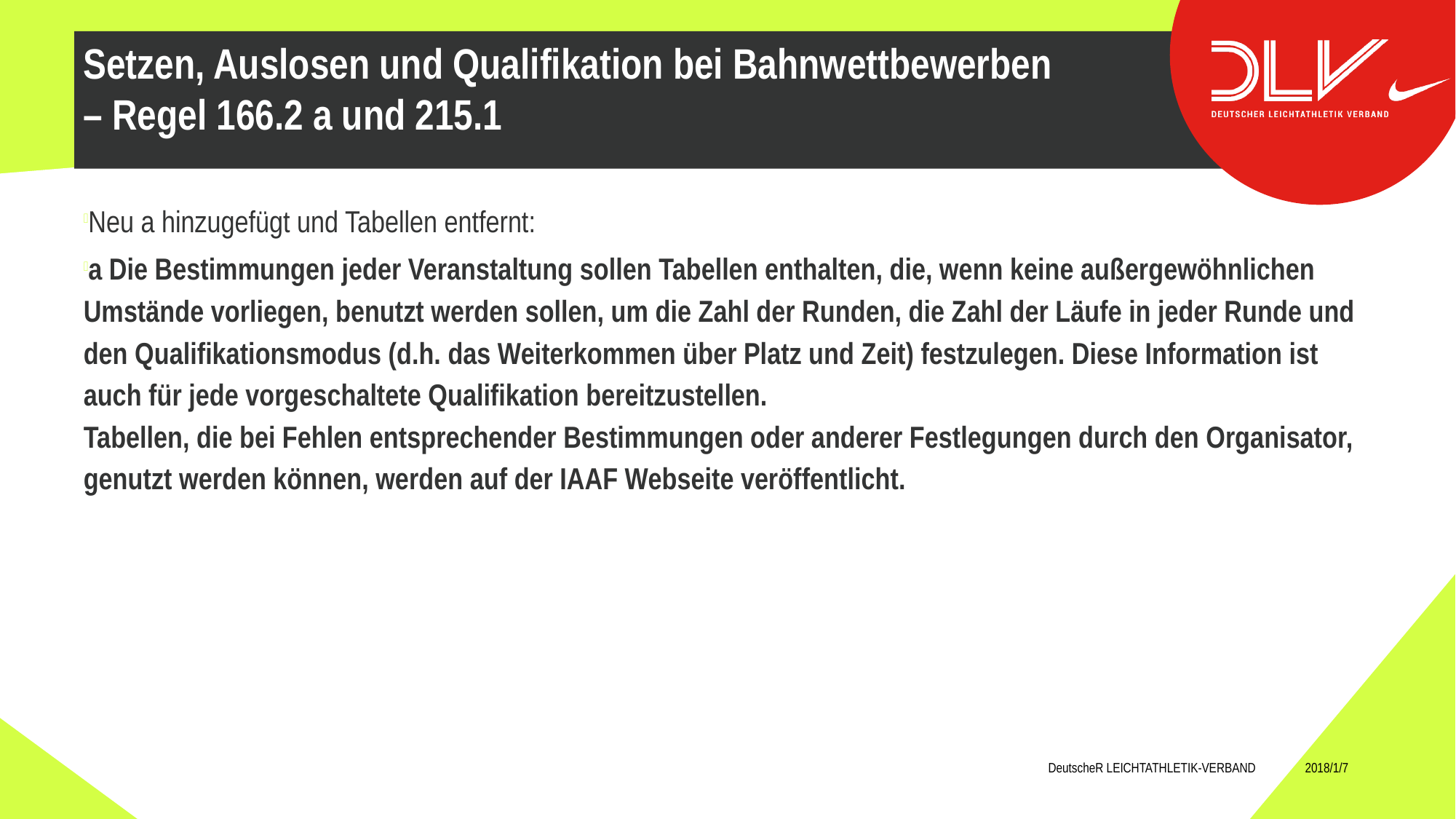

Neu a hinzugefügt und Tabellen entfernt:
a Die Bestimmungen jeder Veranstaltung sollen Tabellen enthalten, die, wenn keine außergewöhnlichen Umstände vorliegen, benutzt werden sollen, um die Zahl der Runden, die Zahl der Läufe in jeder Runde und den Qualifikationsmodus (d.h. das Weiterkommen über Platz und Zeit) festzulegen. Diese Information ist auch für jede vorgeschaltete Qualifikation bereitzustellen.
Tabellen, die bei Fehlen entsprechender Bestimmungen oder anderer Festlegungen durch den Organisator, genutzt werden können, werden auf der IAAF Webseite veröffentlicht.
Setzen, Auslosen und Qualifikation bei Bahnwettbewerben – Regel 166.2 a und 215.1